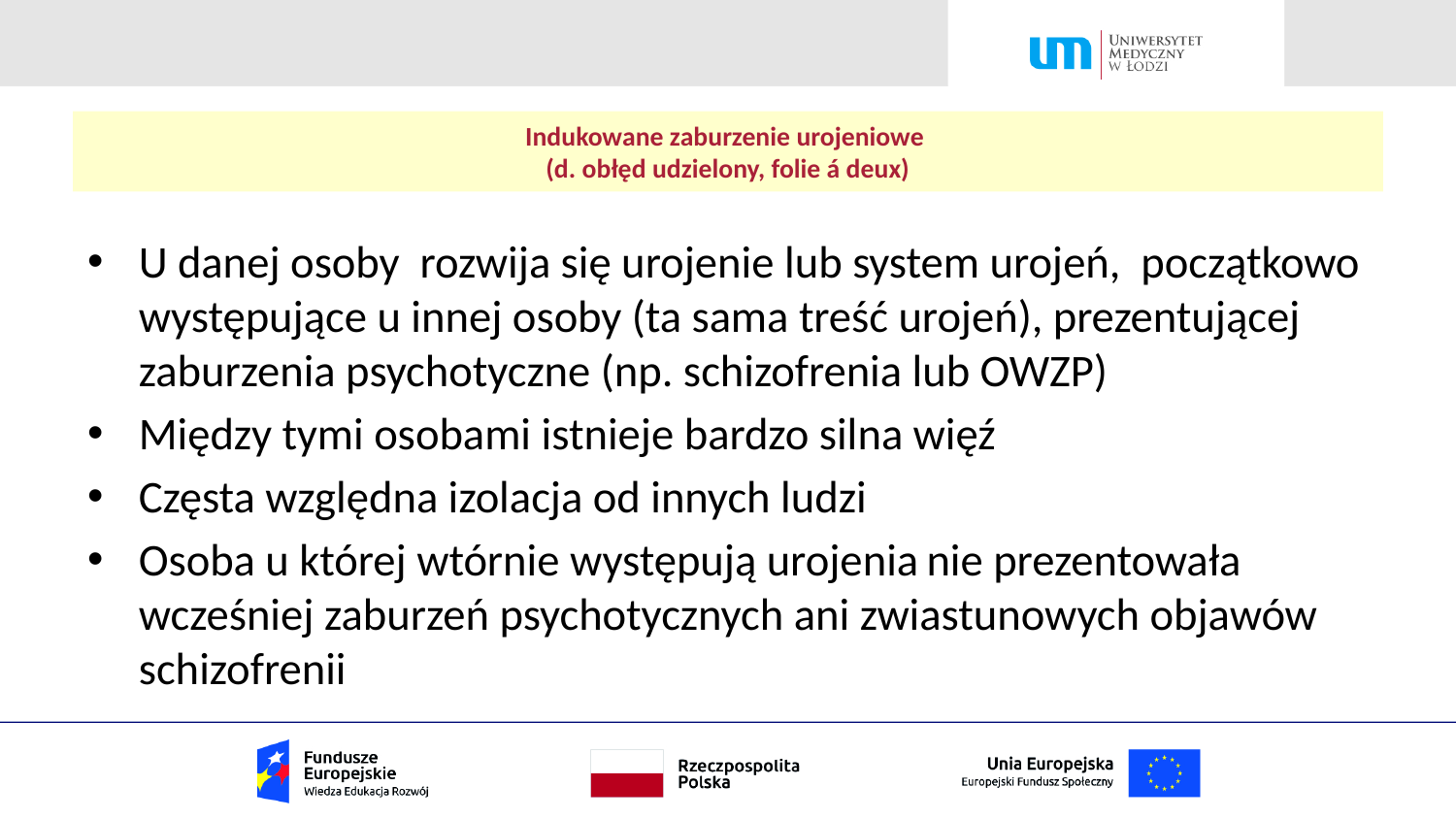

# Indukowane zaburzenie urojeniowe (d. obłęd udzielony, folie á deux)
U danej osoby  rozwija się urojenie lub system urojeń,  początkowo występujące u innej osoby (ta sama treść urojeń), prezentującej zaburzenia psychotyczne (np. schizofrenia lub OWZP)
Między tymi osobami istnieje bardzo silna więź
Częsta względna izolacja od innych ludzi
Osoba u której wtórnie występują urojenia nie prezentowała wcześniej zaburzeń psychotycznych ani zwiastunowych objawów schizofrenii